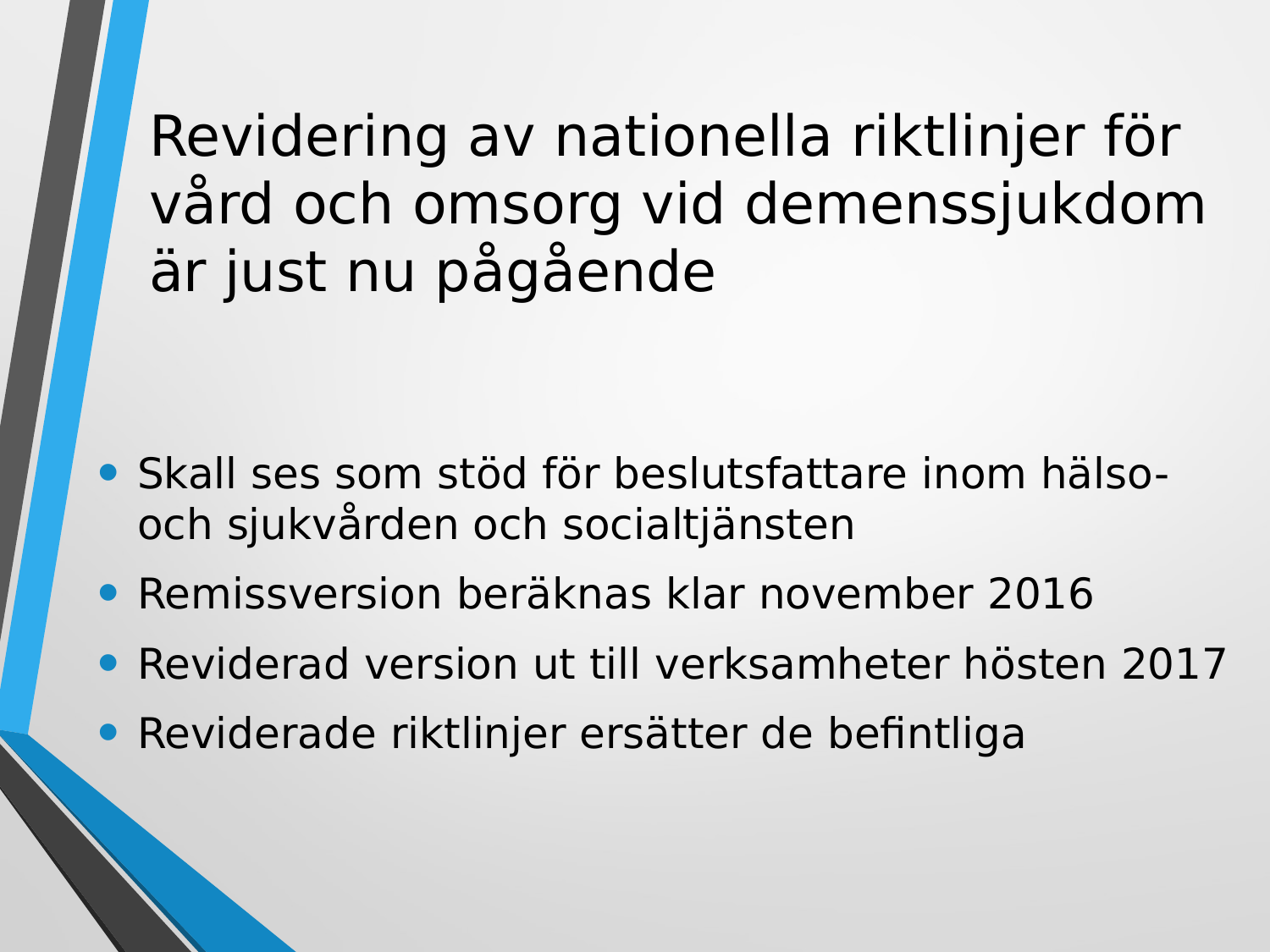

# Revidering av nationella riktlinjer för vård och omsorg vid demenssjukdom är just nu pågående
Skall ses som stöd för beslutsfattare inom hälso- och sjukvården och socialtjänsten
Remissversion beräknas klar november 2016
Reviderad version ut till verksamheter hösten 2017
Reviderade riktlinjer ersätter de befintliga